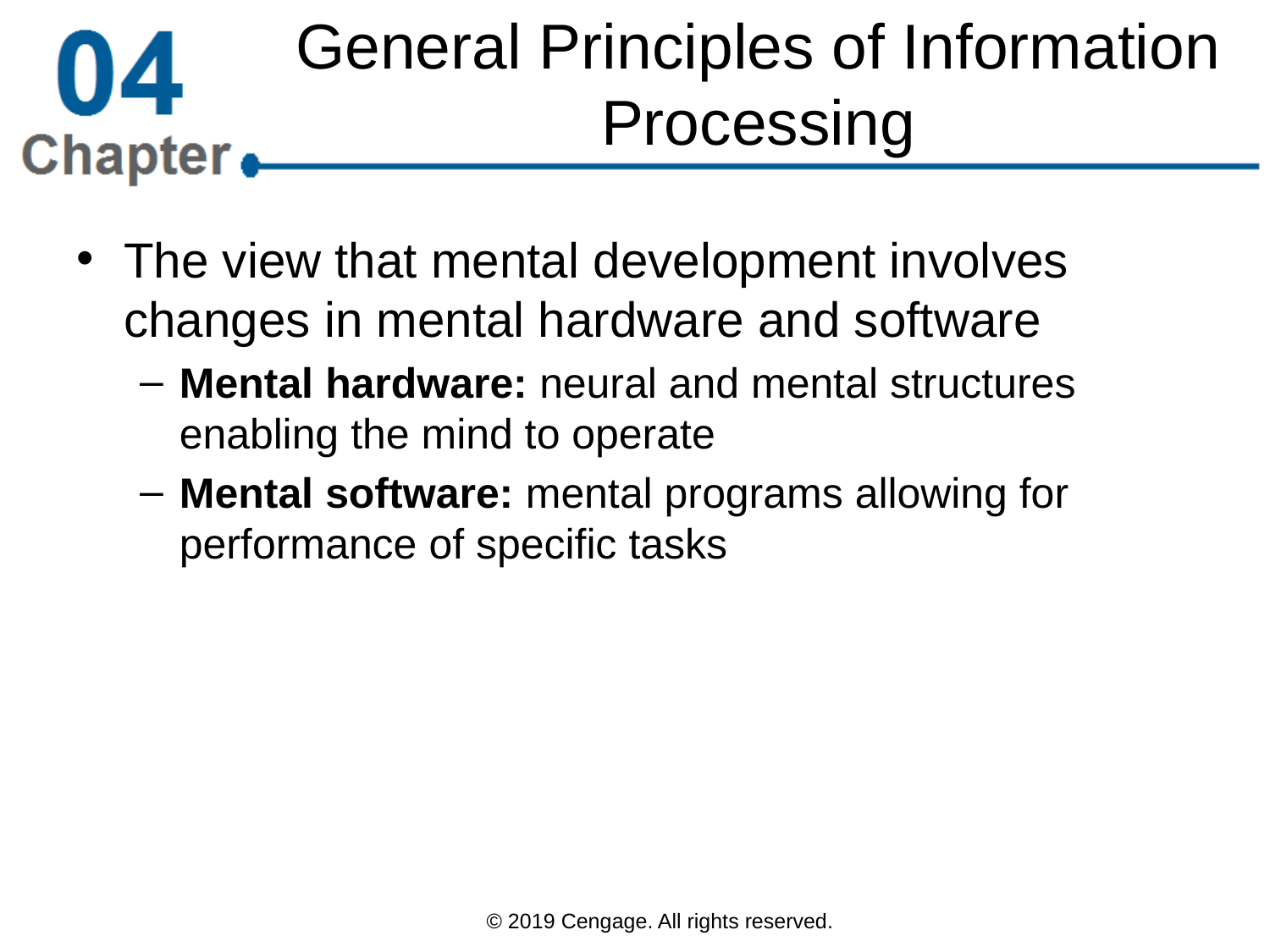

# General Principles of Information Processing
The view that mental development involves changes in mental hardware and software
Mental hardware: neural and mental structures enabling the mind to operate
Mental software: mental programs allowing for performance of specific tasks